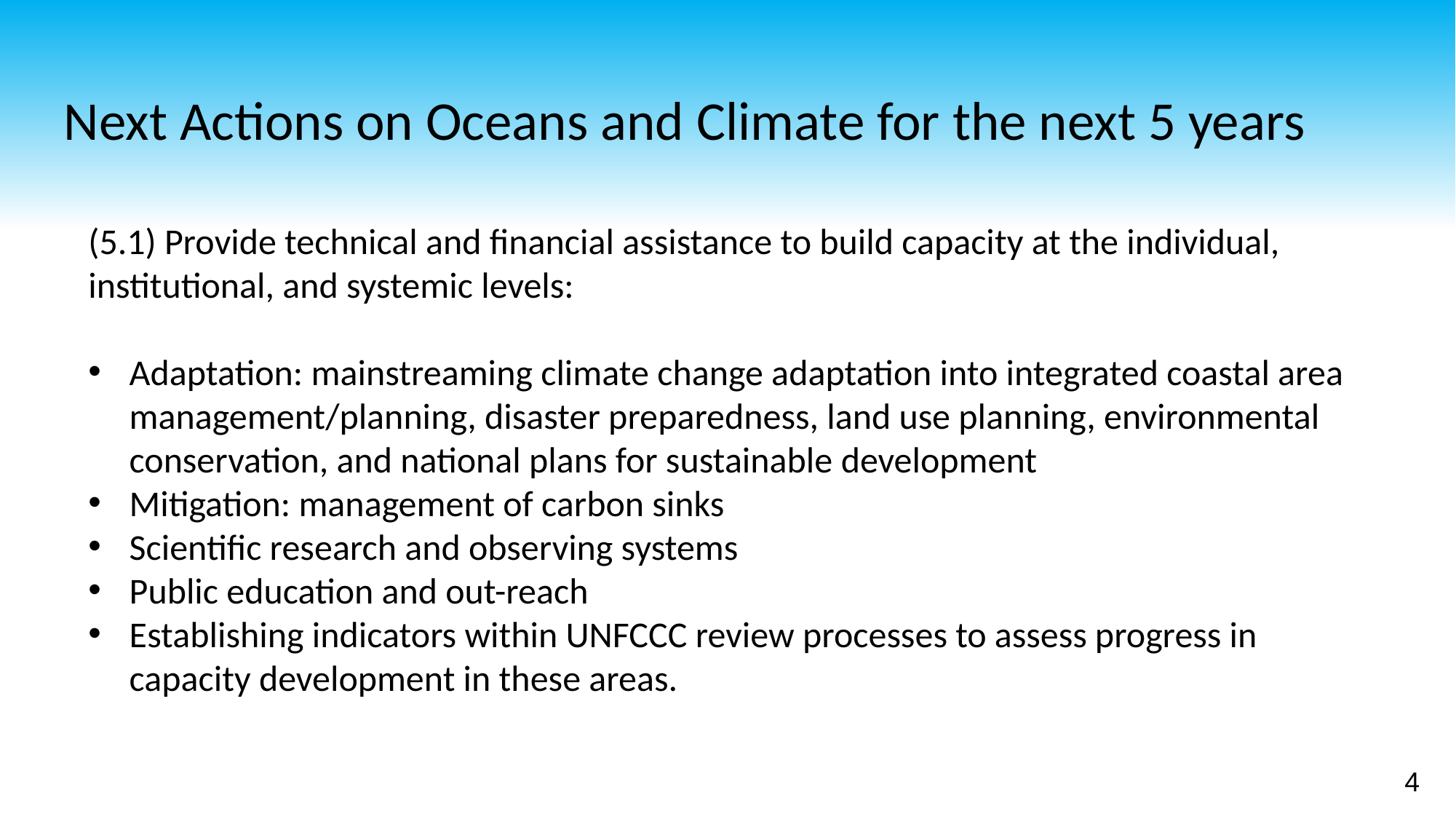

# Next Actions on Oceans and Climate for the next 5 years

(5.1) Provide technical and financial assistance to build capacity at the individual, institutional, and systemic levels:

Adaptation: mainstreaming climate change adaptation into integrated coastal area management/planning, disaster preparedness, land use planning, environmental conservation, and national plans for sustainable development
Mitigation: management of carbon sinks
Scientific research and observing systems
Public education and out-reach
Establishing indicators within UNFCCC review processes to assess progress in capacity development in these areas.
4